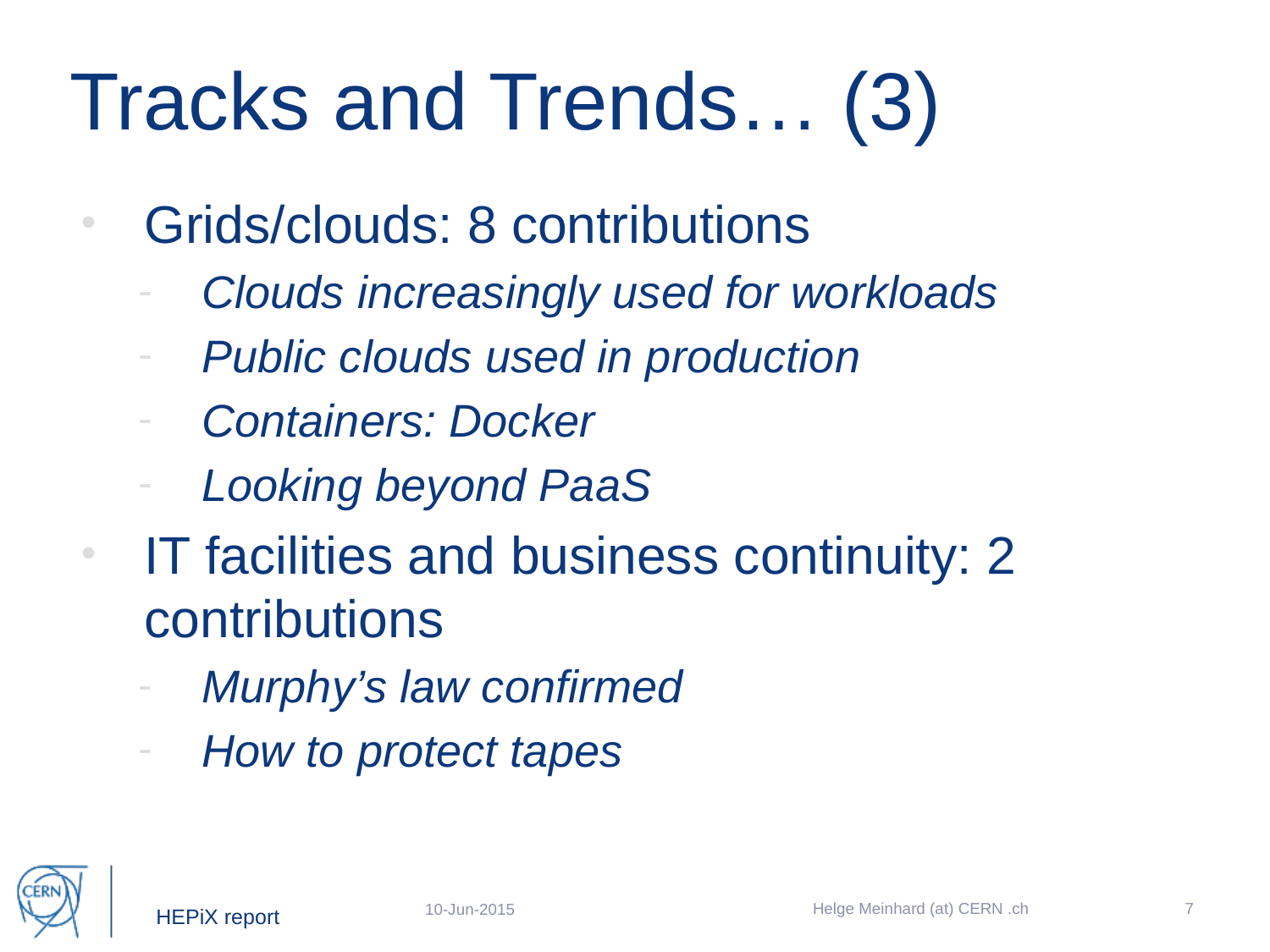

# Tracks and Trends… (3)
Grids/clouds: 8 contributions
Clouds increasingly used for workloads
Public clouds used in production
Containers: Docker
Looking beyond PaaS
IT facilities and business continuity: 2 contributions
Murphy’s law confirmed
How to protect tapes
Helge Meinhard (at) CERN .ch
7
10-Jun-2015